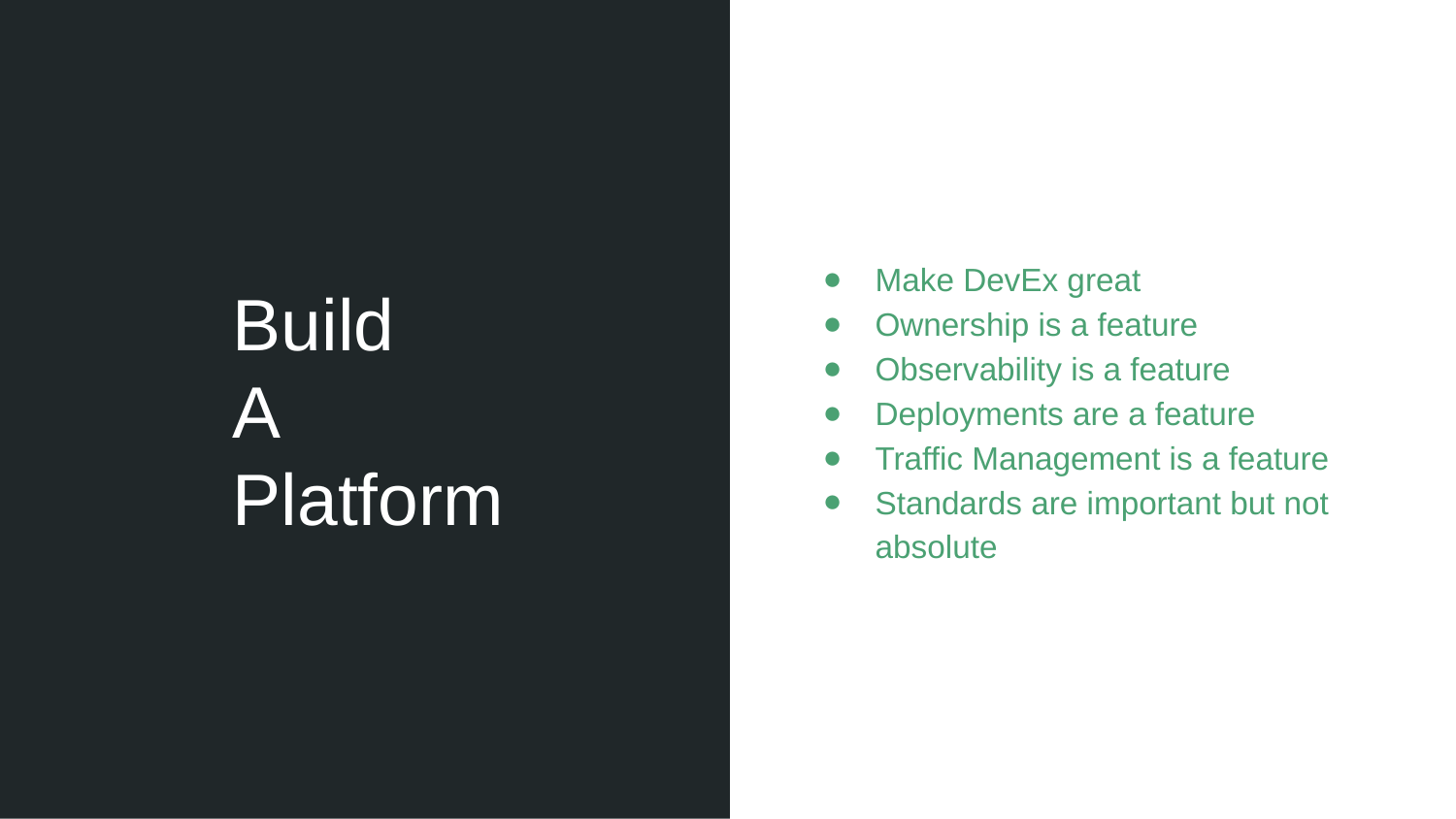

# Build
A
Platform
Make DevEx great
Ownership is a feature
Observability is a feature
Deployments are a feature
Traffic Management is a feature
Standards are important but not absolute